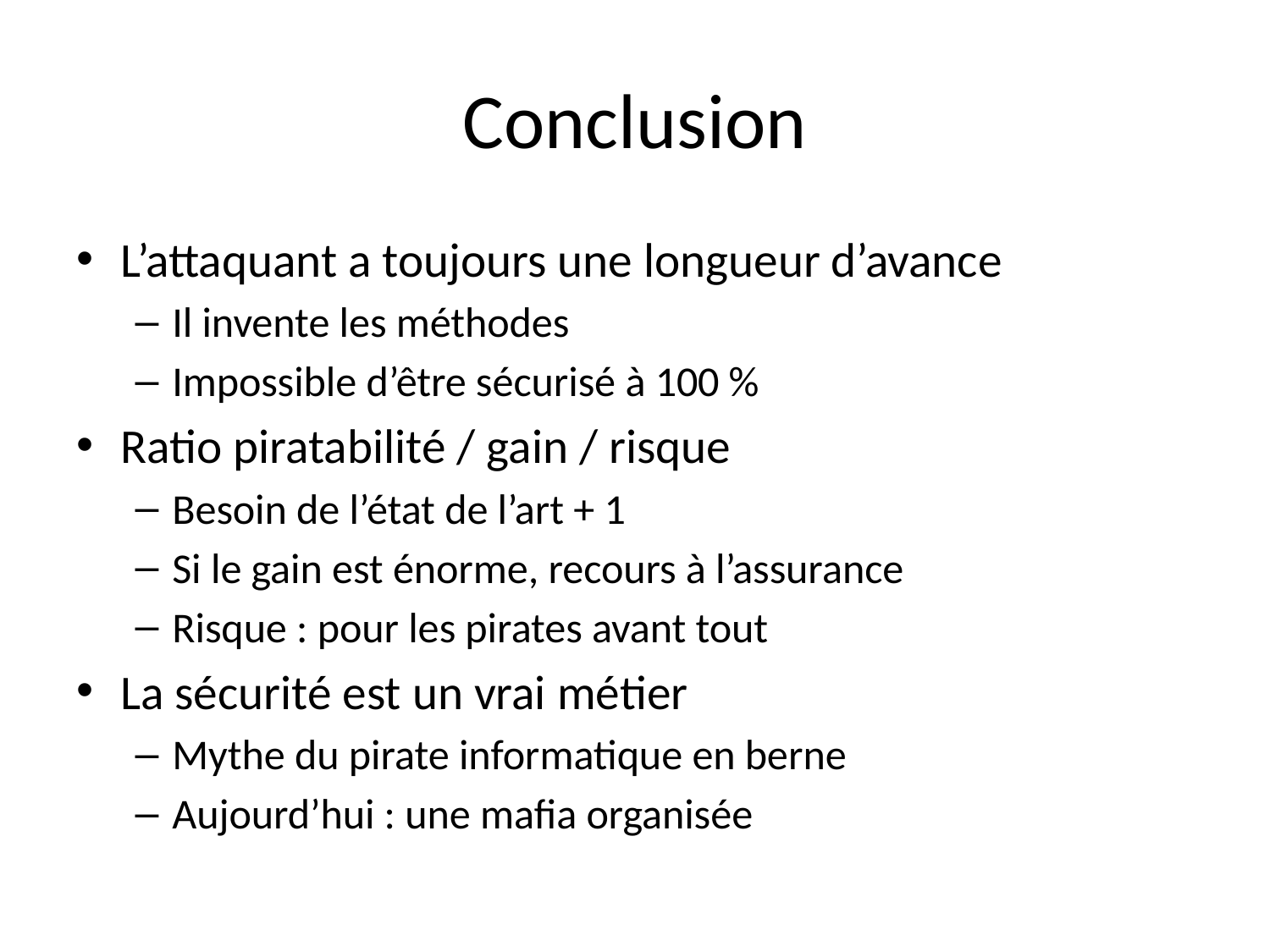

# Conclusion
L’attaquant a toujours une longueur d’avance
Il invente les méthodes
Impossible d’être sécurisé à 100 %
Ratio piratabilité / gain / risque
Besoin de l’état de l’art + 1
Si le gain est énorme, recours à l’assurance
Risque : pour les pirates avant tout
La sécurité est un vrai métier
Mythe du pirate informatique en berne
Aujourd’hui : une mafia organisée